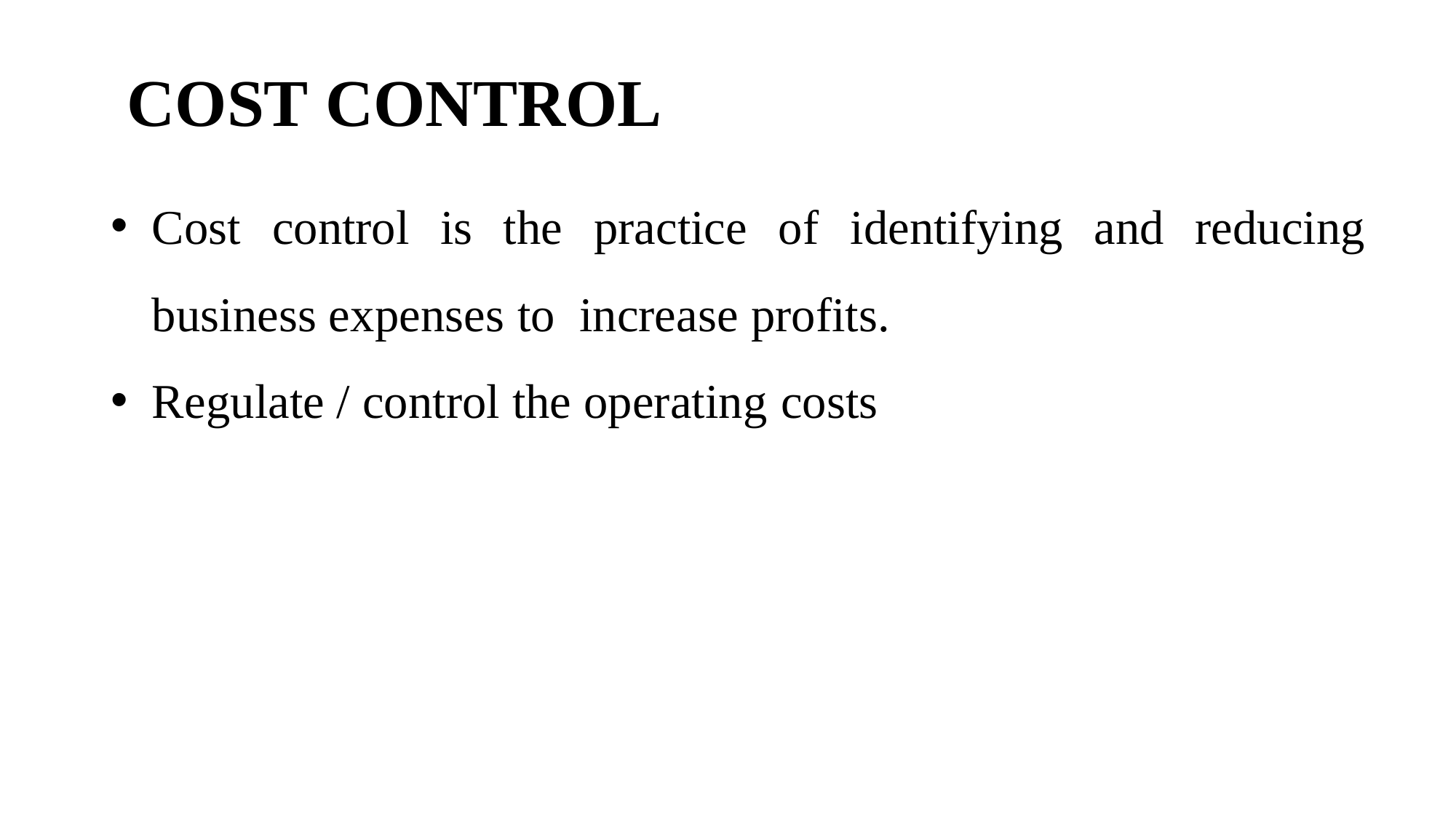

# COST CONTROL
Cost control is the practice of identifying and reducing business expenses to  increase profits.
Regulate / control the operating costs